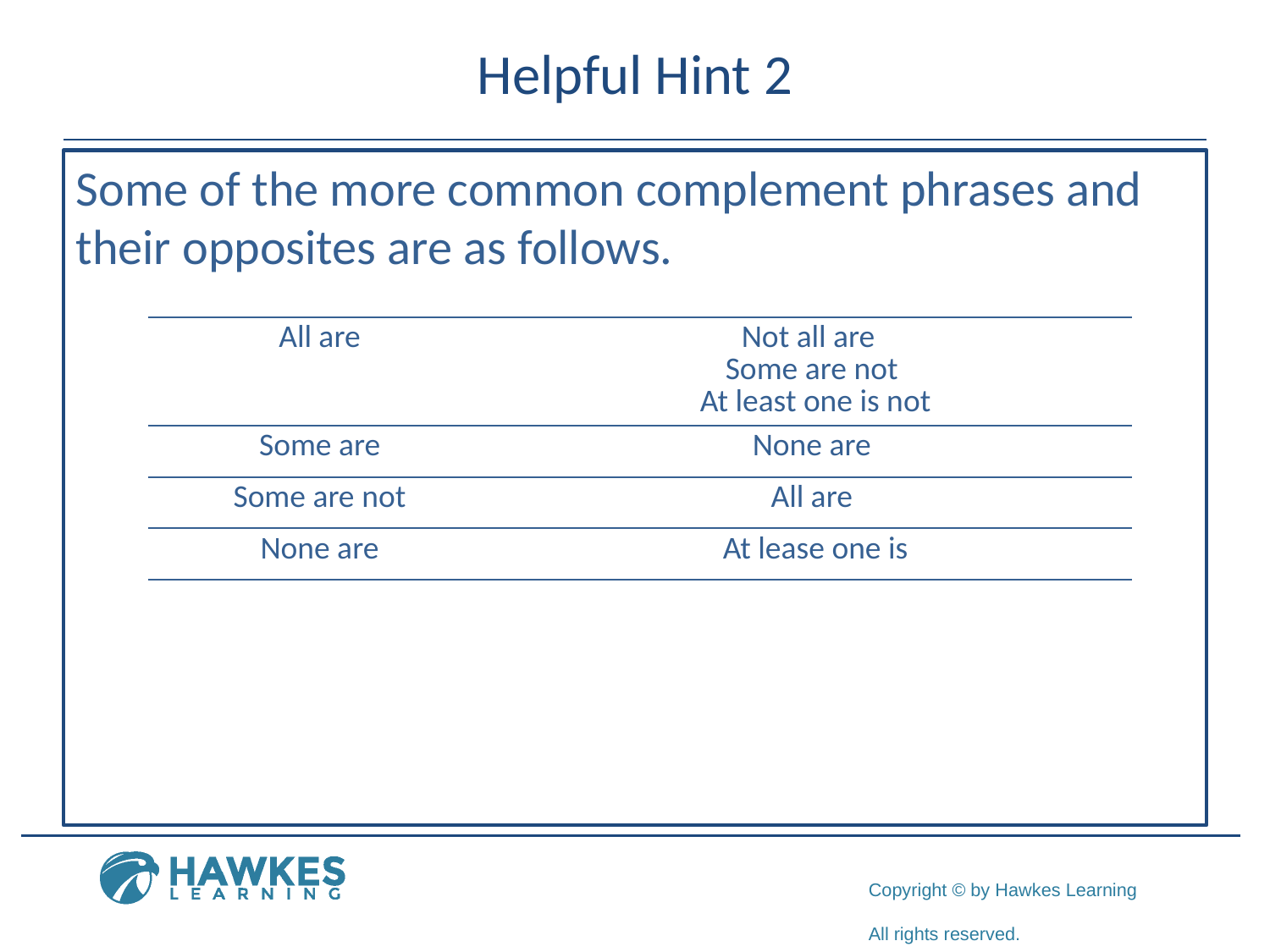

# Helpful Hint 2
Some of the more common complement phrases and their opposites are as follows.

| All are | Not all are Some are not At least one is not |
| --- | --- |
| Some are | None are |
| Some are not | All are |
| None are | At lease one is |